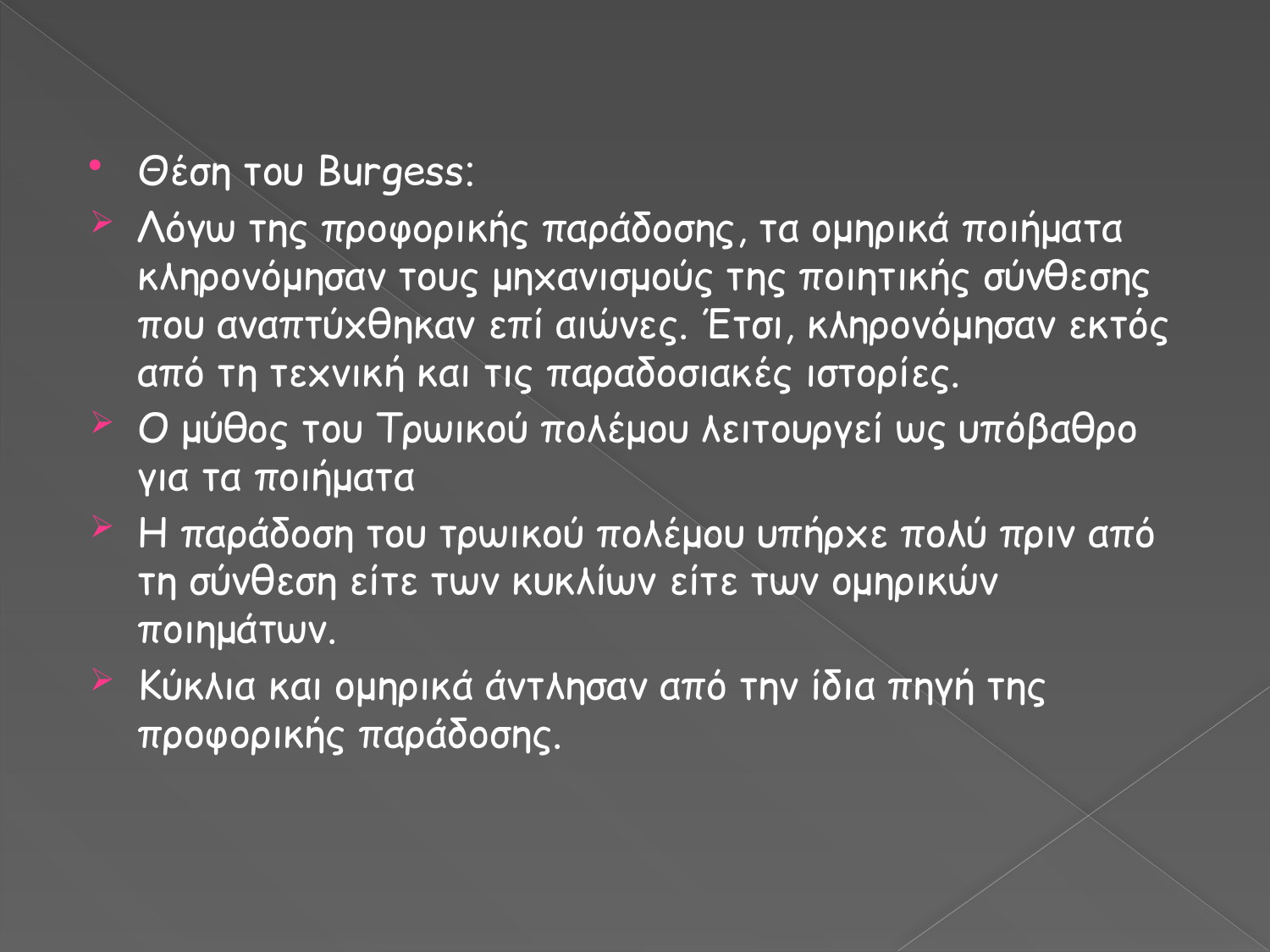

Θέση του Burgess:
Λόγω της προφορικής παράδοσης, τα ομηρικά ποιήματα κληρονόμησαν τους μηχανισμούς της ποιητικής σύνθεσης που αναπτύχθηκαν επί αιώνες. Έτσι, κληρονόμησαν εκτός από τη τεχνική και τις παραδοσιακές ιστορίες.
Ο μύθος του Τρωικού πολέμου λειτουργεί ως υπόβαθρο για τα ποιήματα
Η παράδοση του τρωικού πολέμου υπήρχε πολύ πριν από τη σύνθεση είτε των κυκλίων είτε των ομηρικών ποιημάτων.
Κύκλια και ομηρικά άντλησαν από την ίδια πηγή της προφορικής παράδοσης.